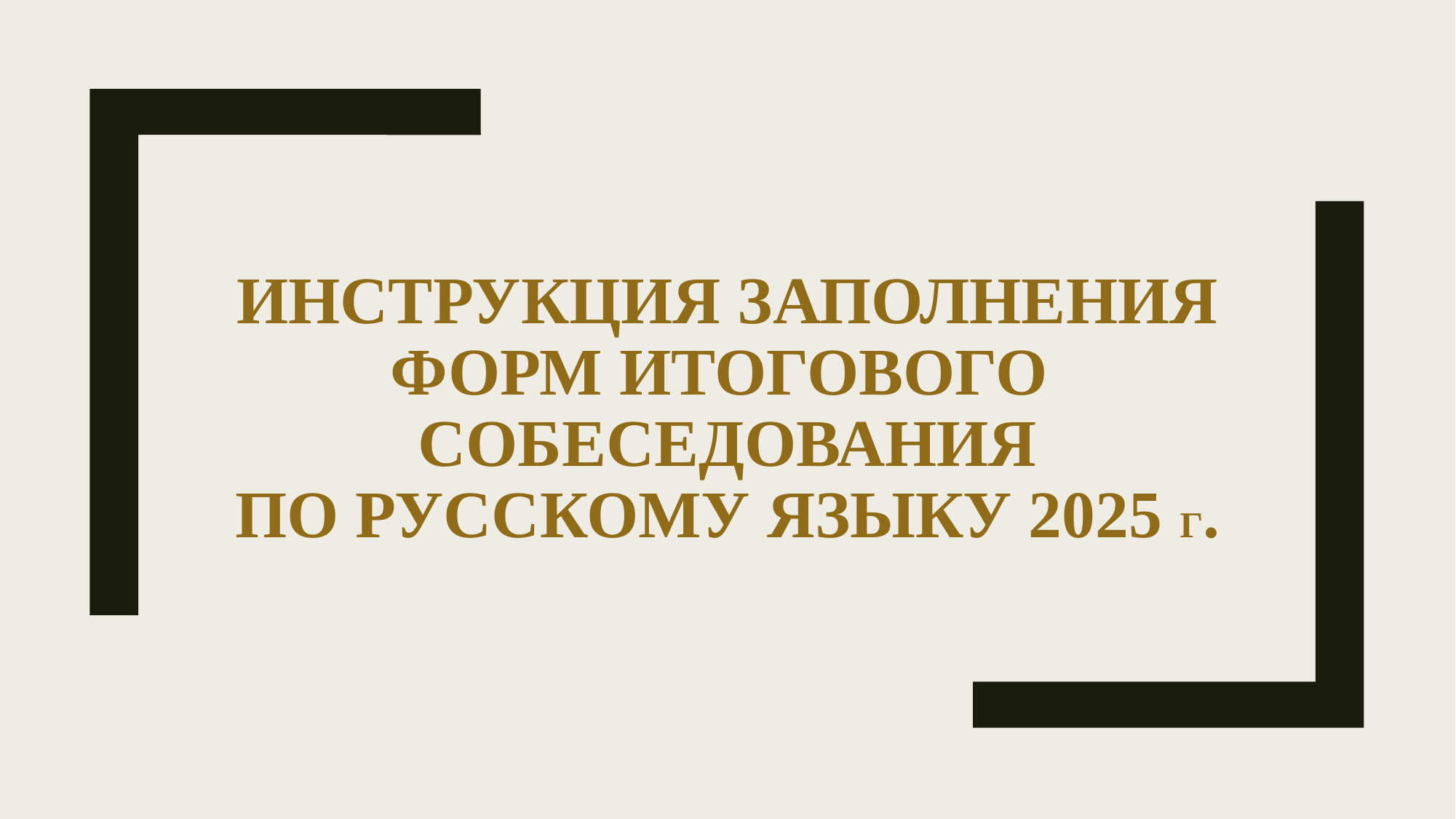

# Инструкция заполнения форм итогового  собеседования по русскому языку 2025 г.